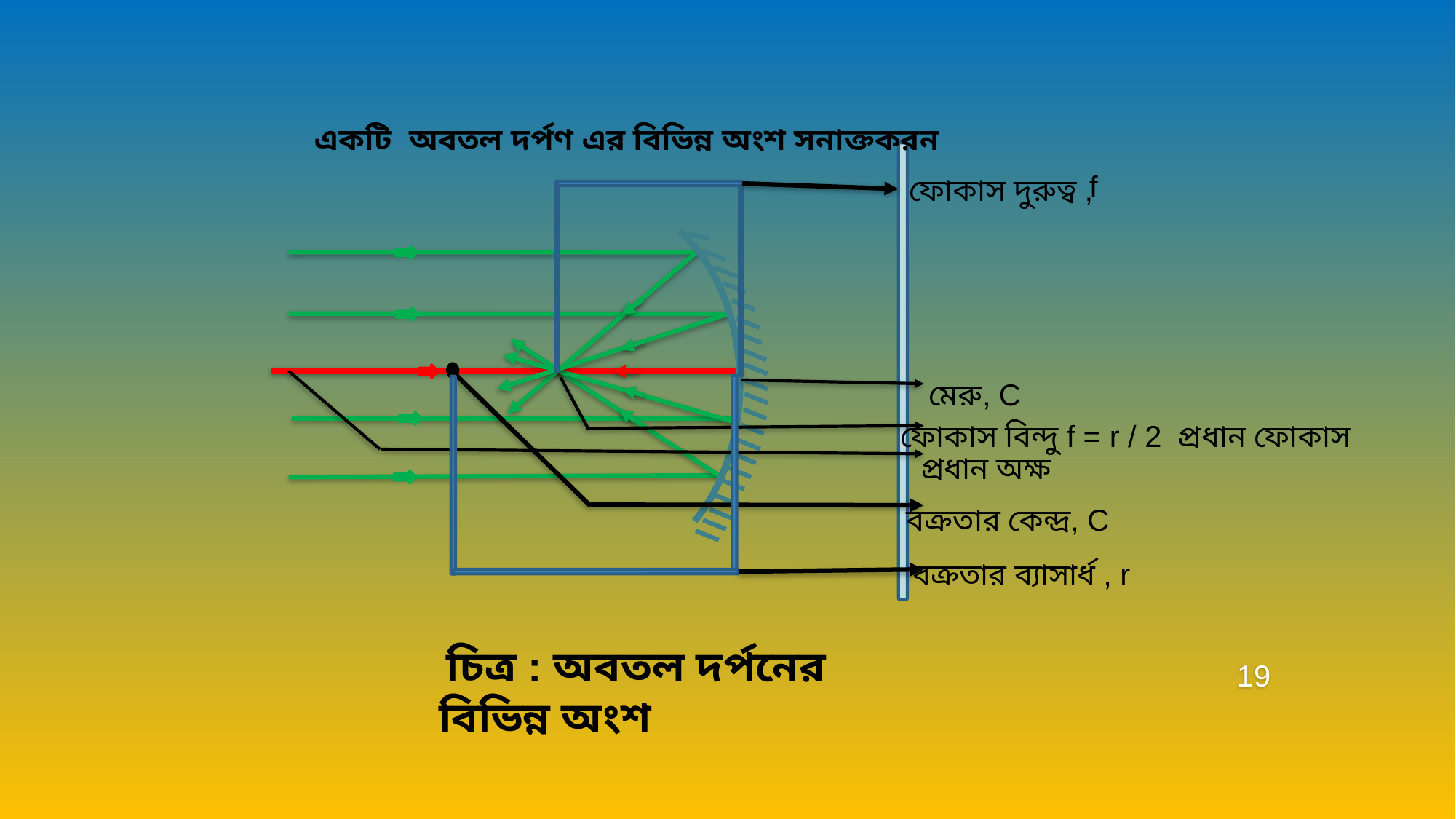

একটি  অবতল দর্পণ এর বিভিন্ন অংশ সনাক্তকরন

f
ফোকাস দুরুত্ব ,

মেরু, C
প্রধান অক্ষ
বক্রতার কেন্দ্র, C

ফোকাস বিন্দু f = r / 2  প্রধান ফোকাস

বক্রতার ব্যাসার্ধ , r
 চিত্র : অবতল দর্পনের বিভিন্ন অংশ

19